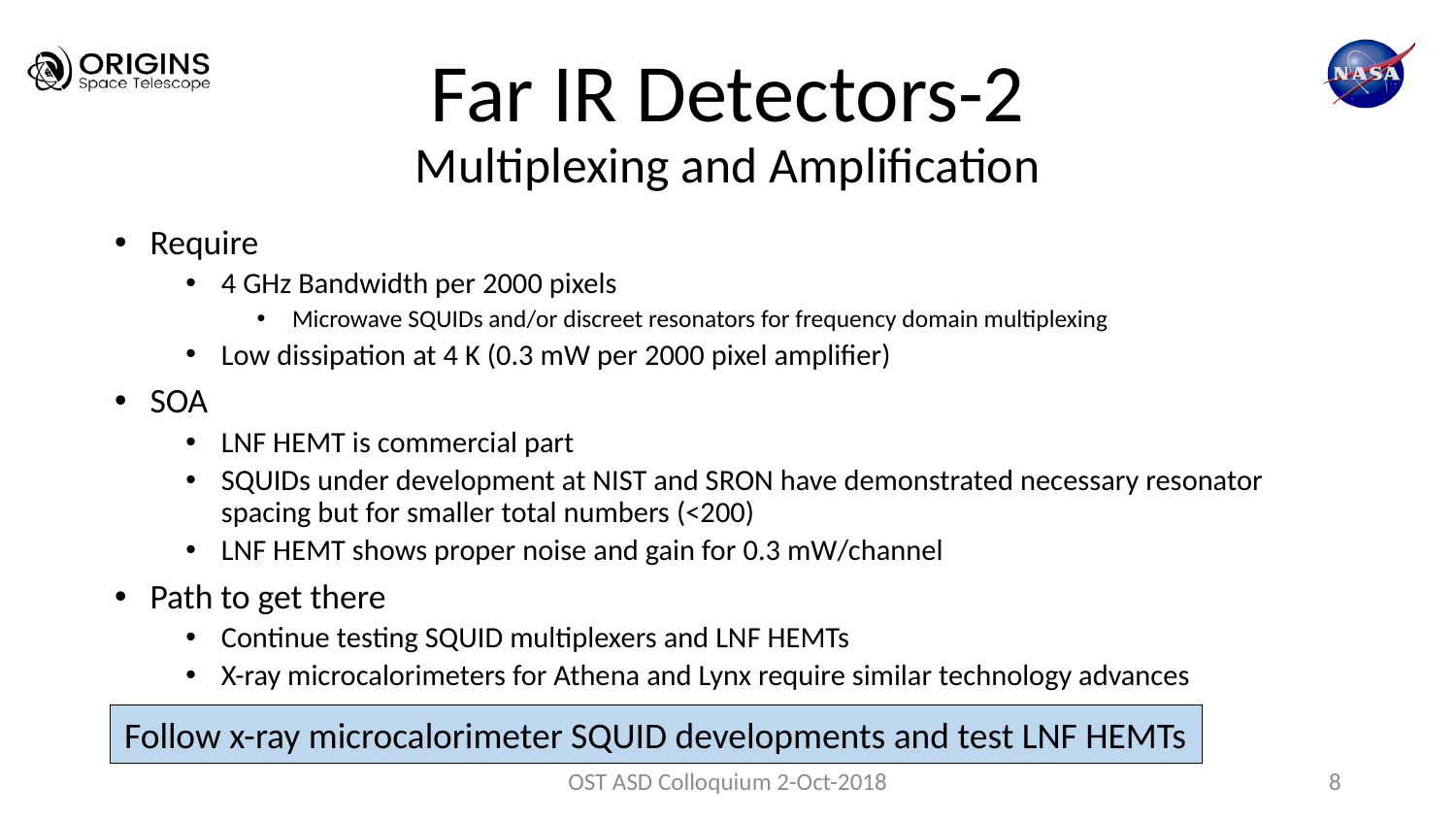

# Far IR Detectors-2 Multiplexing and Amplification
Require
4 GHz Bandwidth per 2000 pixels
Microwave SQUIDs and/or discreet resonators for frequency domain multiplexing
Low dissipation at 4 K (0.3 mW per 2000 pixel amplifier)
SOA
LNF HEMT is commercial part
SQUIDs under development at NIST and SRON have demonstrated necessary resonator spacing but for smaller total numbers (<200)
LNF HEMT shows proper noise and gain for 0.3 mW/channel
Path to get there
Continue testing SQUID multiplexers and LNF HEMTs
X-ray microcalorimeters for Athena and Lynx require similar technology advances
Follow x-ray microcalorimeter SQUID developments and test LNF HEMTs
OST ASD Colloquium 2-Oct-2018
8